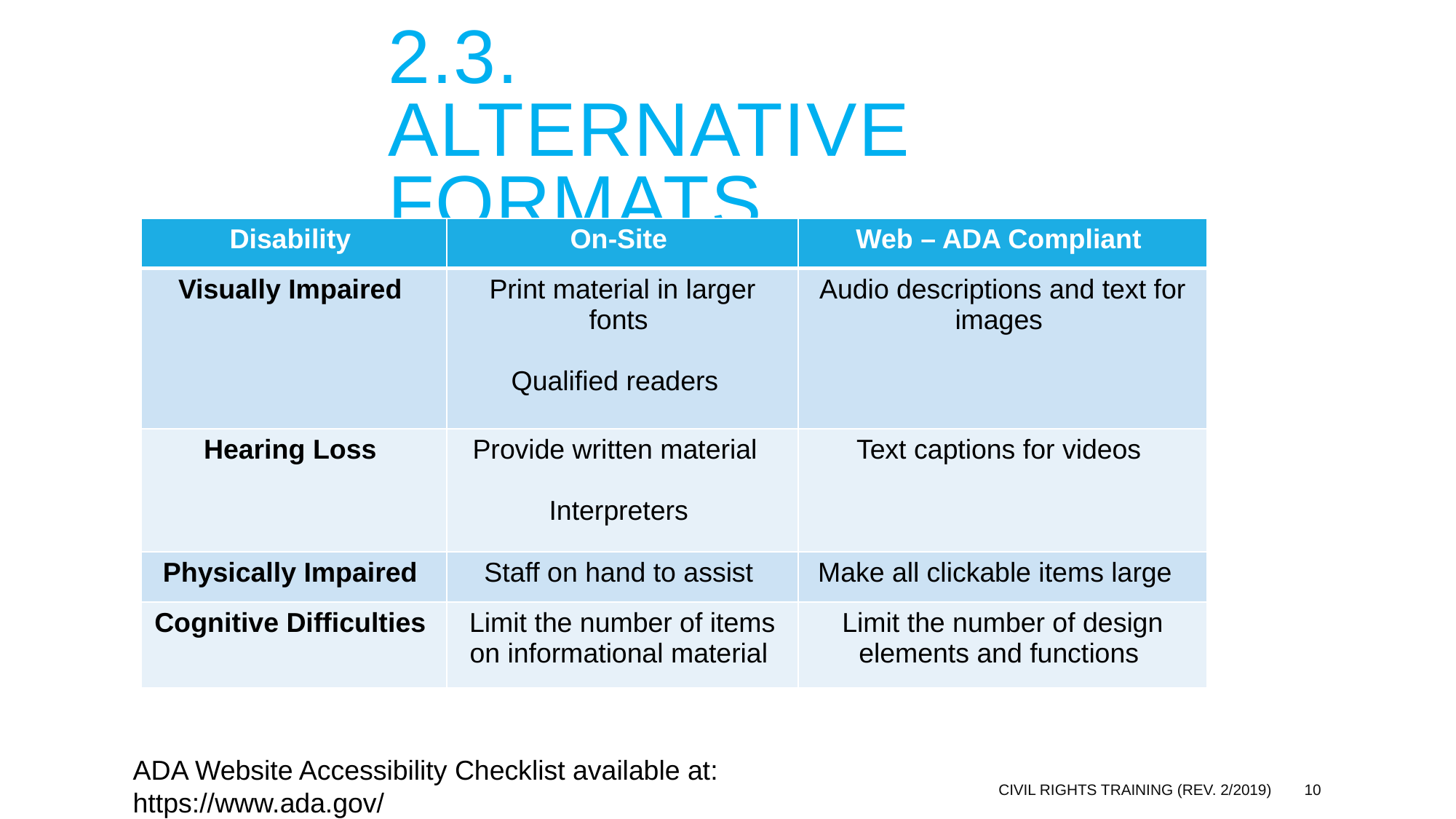

2.3. Alternative formats
| Disability | On-Site | Web – ADA Compliant |
| --- | --- | --- |
| Visually Impaired | Print material in larger fonts Qualified readers | Audio descriptions and text for images |
| Hearing Loss | Provide written material Interpreters | Text captions for videos |
| Physically Impaired | Staff on hand to assist | Make all clickable items large |
| Cognitive Difficulties | Limit the number of items on informational material | Limit the number of design elements and functions |
ADA Website Accessibility Checklist available at: https://www.ada.gov/
Civil Rights Training (rev. 2/2019)
10